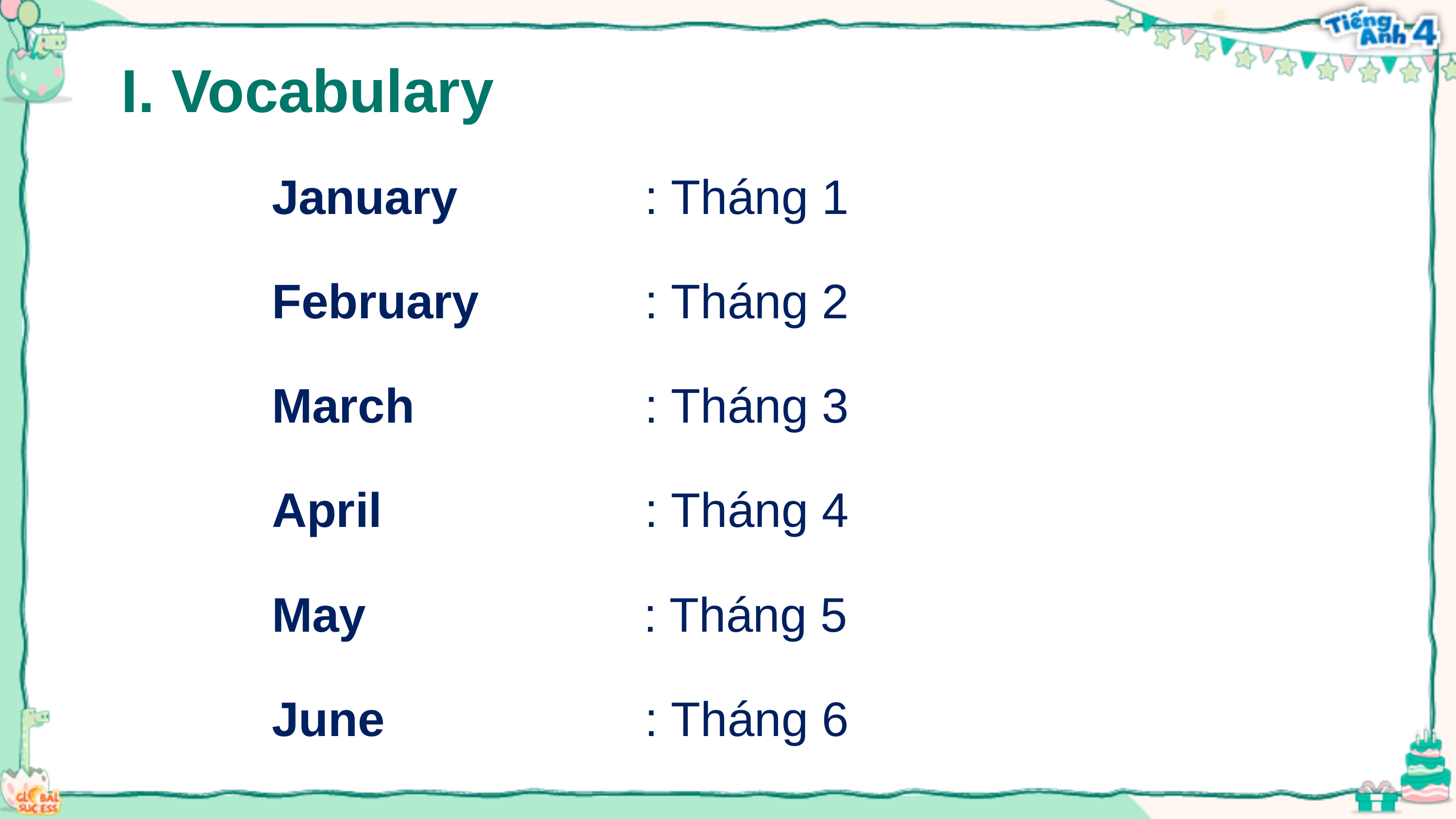

I. Vocabulary
January
February
March
April
May
June
: Tháng 1
: Tháng 2
: Tháng 3
: Tháng 4
: Tháng 5
: Tháng 6